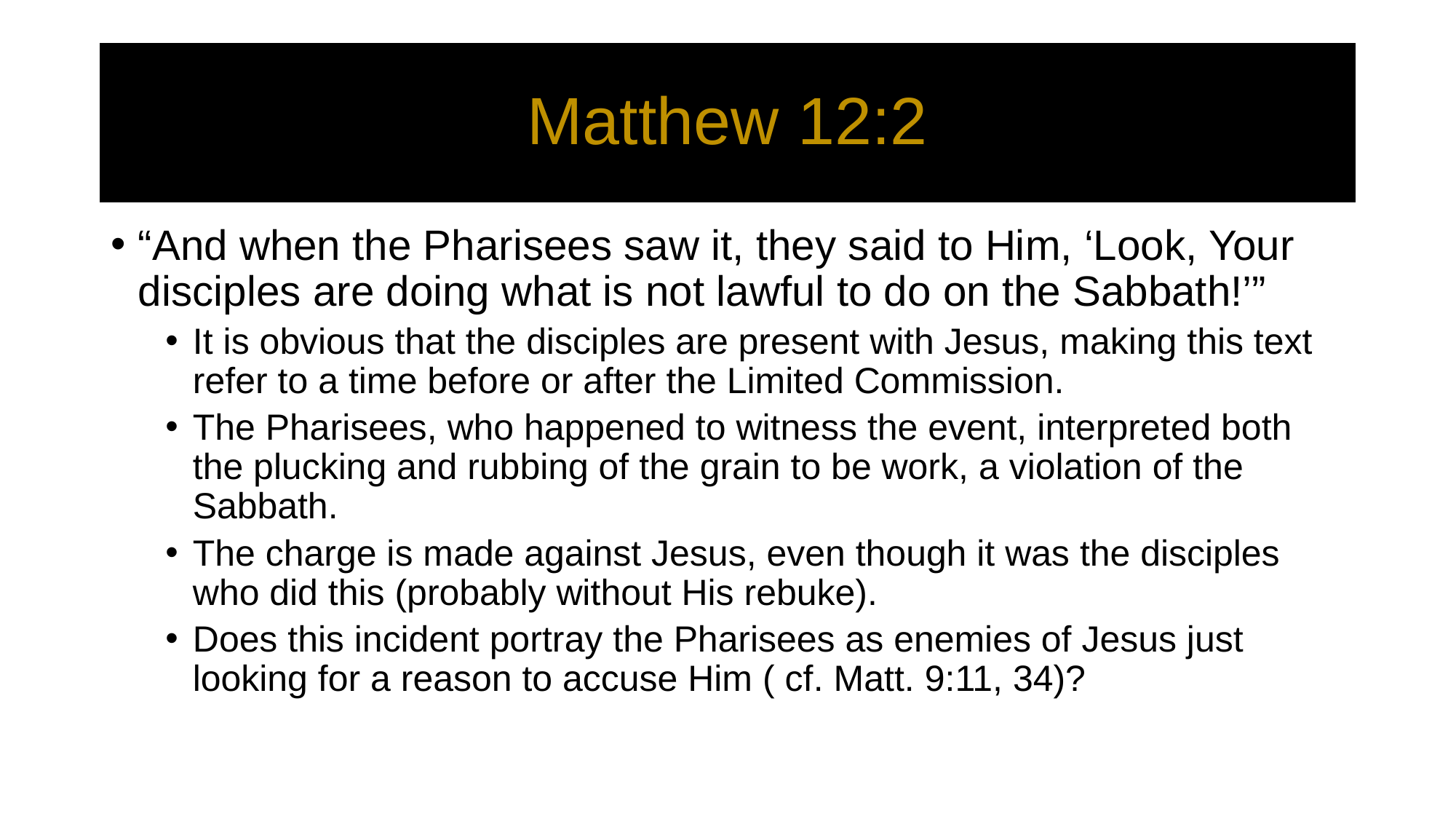

# Matthew 12:2
“And when the Pharisees saw it, they said to Him, ‘Look, Your disciples are doing what is not lawful to do on the Sabbath!’”
It is obvious that the disciples are present with Jesus, making this text refer to a time before or after the Limited Commission.
The Pharisees, who happened to witness the event, interpreted both the plucking and rubbing of the grain to be work, a violation of the Sabbath.
The charge is made against Jesus, even though it was the disciples who did this (probably without His rebuke).
Does this incident portray the Pharisees as enemies of Jesus just looking for a reason to accuse Him ( cf. Matt. 9:11, 34)?